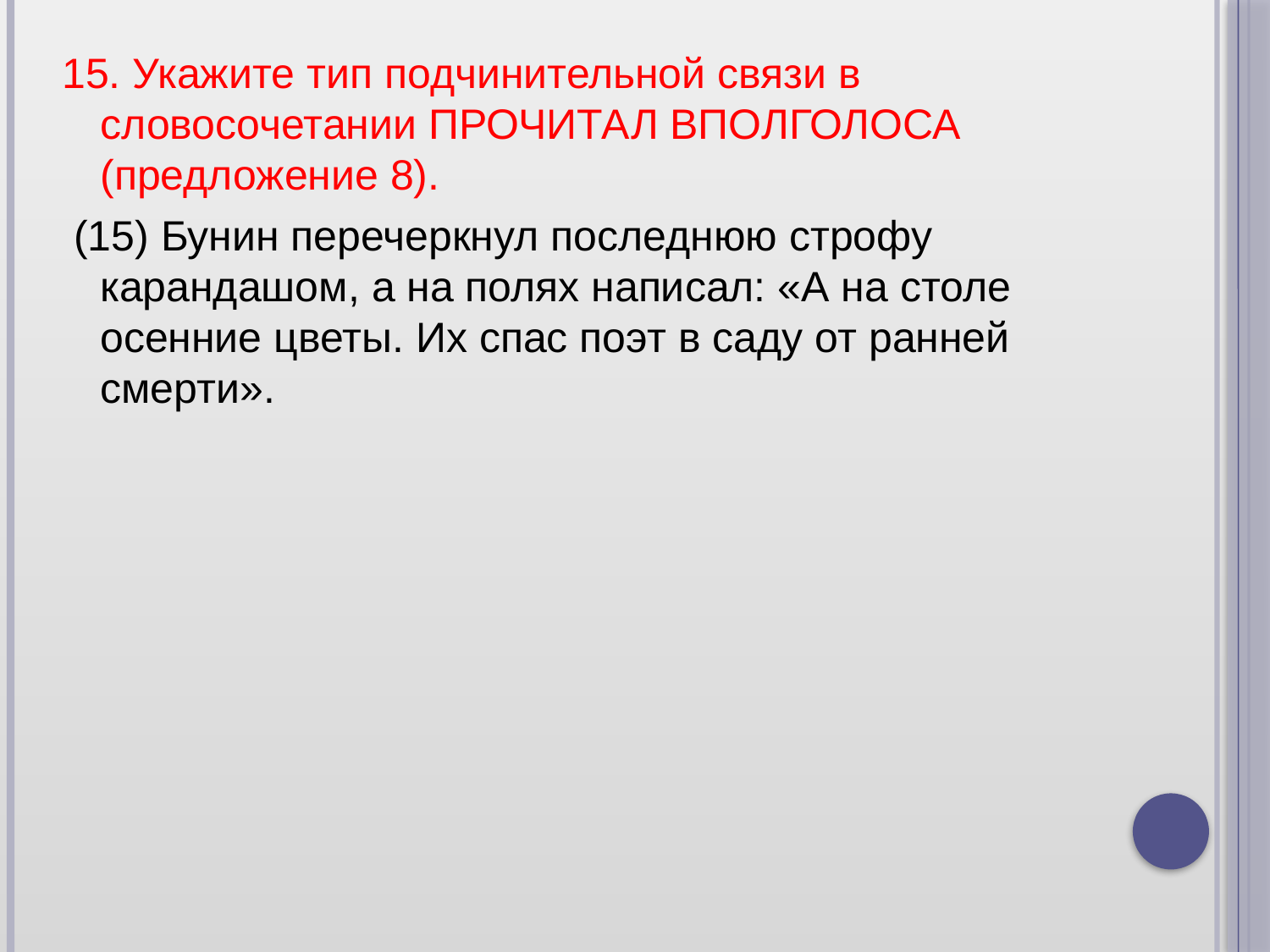

15. Укажите тип подчинительной связи в словосочетании ПРОЧИТАЛ ВПОЛГОЛОСА (предложение 8).
 (15) Бунин перечеркнул последнюю строфу карандашом, а на полях написал: «А на столе осенние цветы. Их спас поэт в саду от ранней смерти».